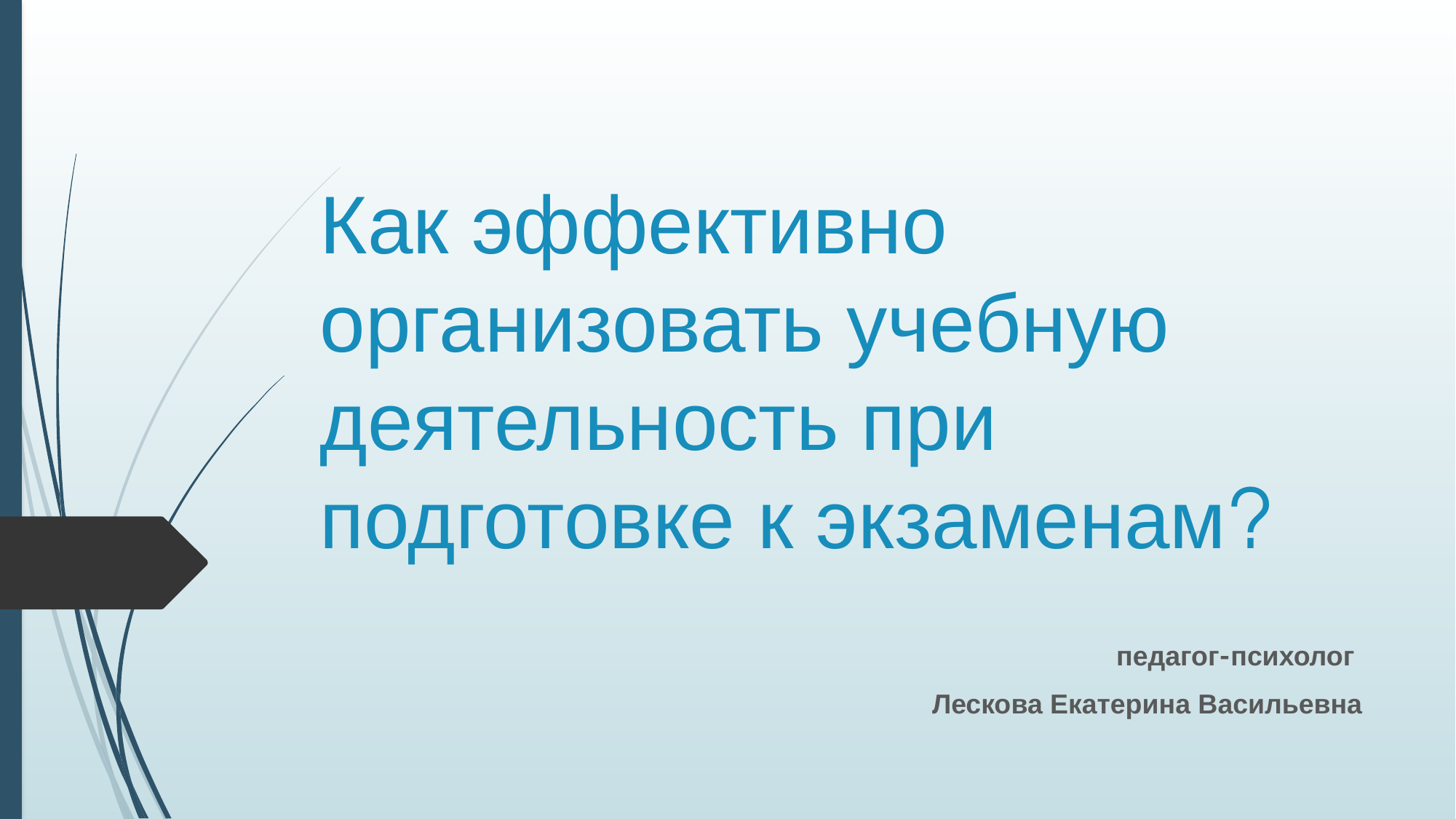

# Как эффективно организовать учебную деятельность при подготовке к экзаменам?
педагог-психолог
Лескова Екатерина Васильевна